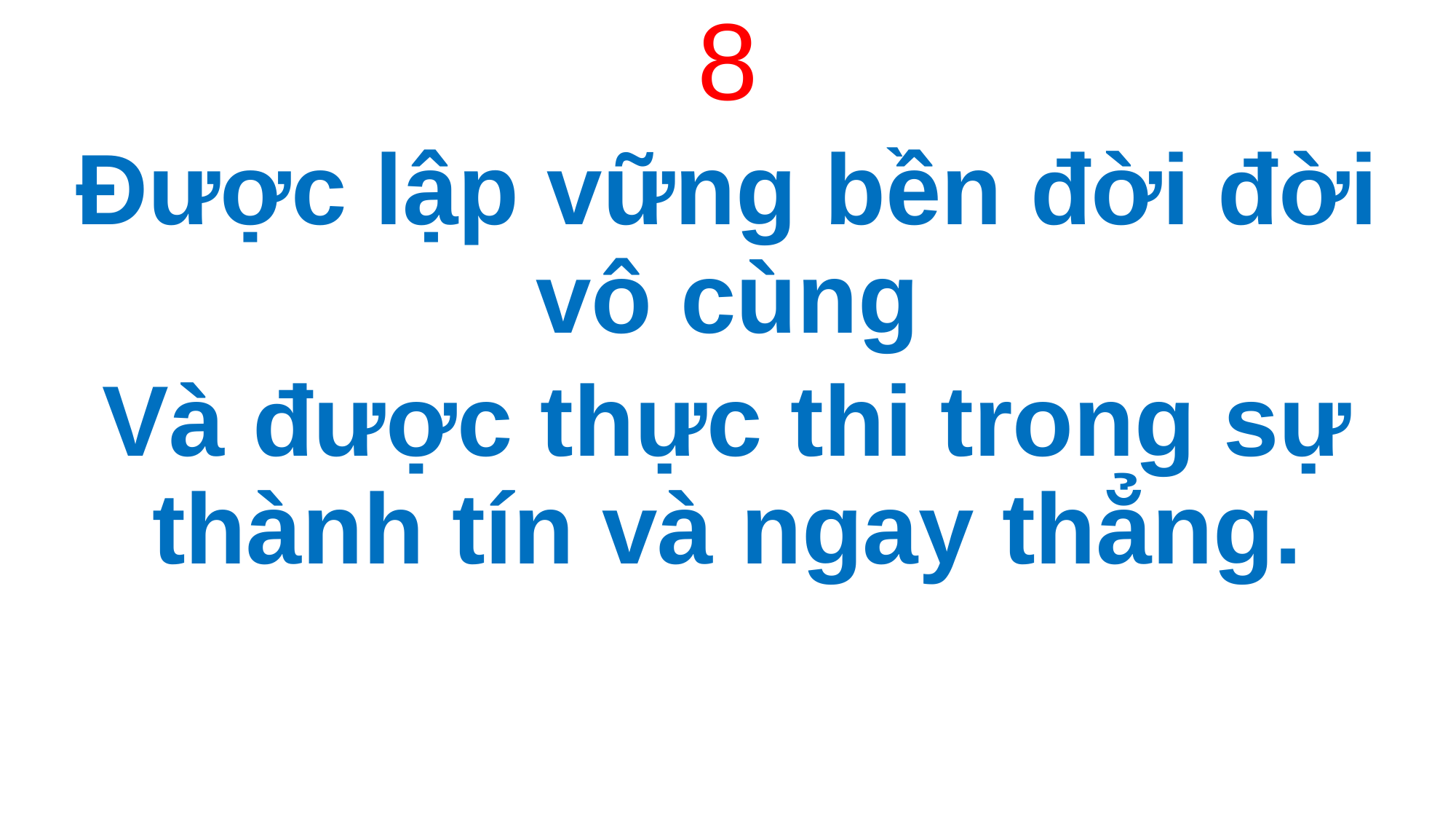

8
Được lập vững bền đời đời vô cùng
Và được thực thi trong sự thành tín và ngay thẳng.